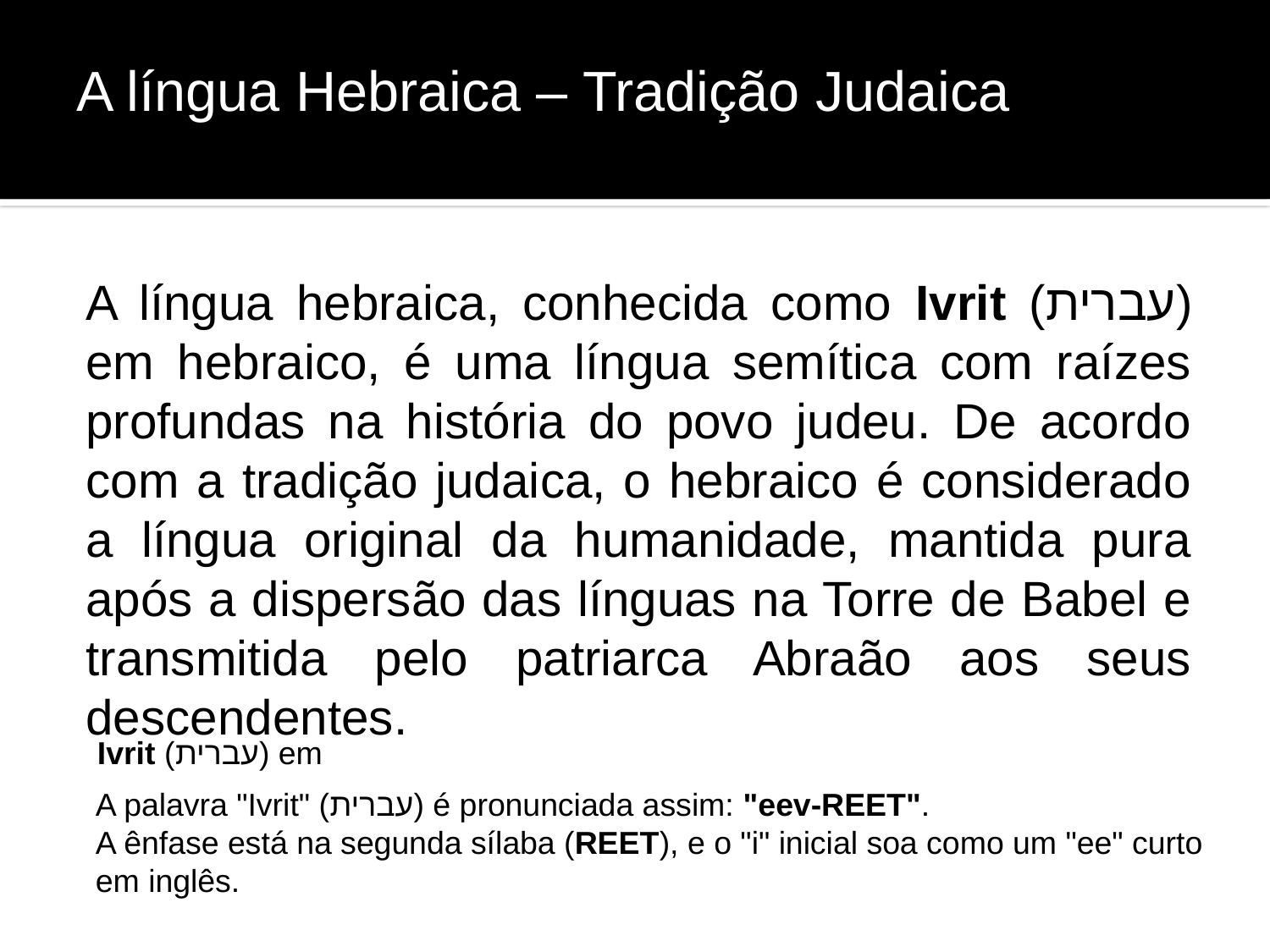

A língua Hebraica – Tradição Judaica

A língua hebraica, conhecida como Ivrit (עברית) em hebraico, é uma língua semítica com raízes profundas na história do povo judeu. De acordo com a tradição judaica, o hebraico é considerado a língua original da humanidade, mantida pura após a dispersão das línguas na Torre de Babel e transmitida pelo patriarca Abraão aos seus descendentes.
Ivrit (עברית) em
A palavra "Ivrit" (עברית) é pronunciada assim: "eev-REET".
A ênfase está na segunda sílaba (REET), e o "i" inicial soa como um "ee" curto em inglês.